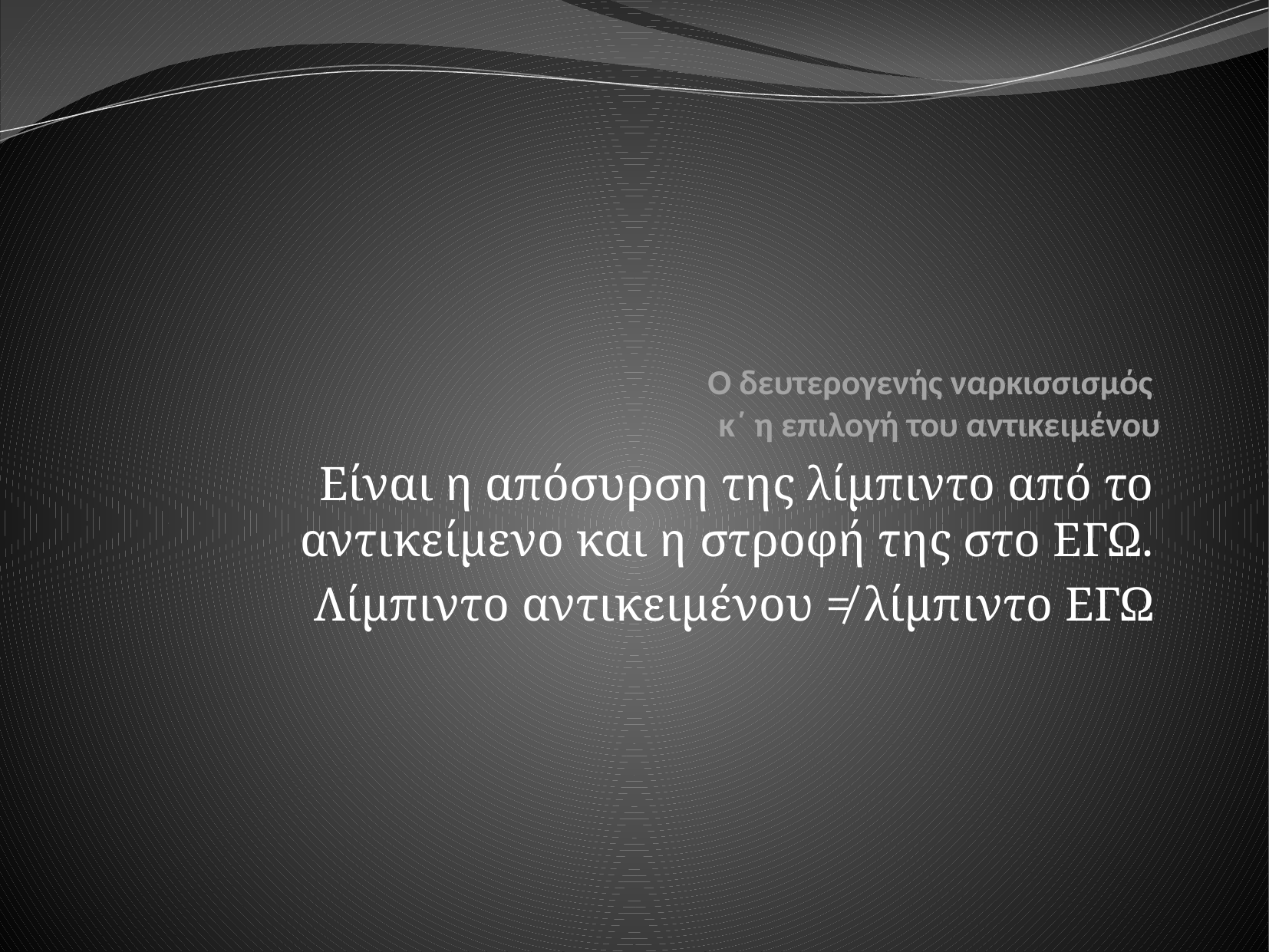

# Ο δευτερογενής ναρκισσισμός κ΄ η επιλογή του αντικειμένου
Είναι η απόσυρση της λίμπιντο από το αντικείμενο και η στροφή της στο ΕΓΩ.
Λίμπιντο αντικειμένου ≠ λίμπιντο ΕΓΩ